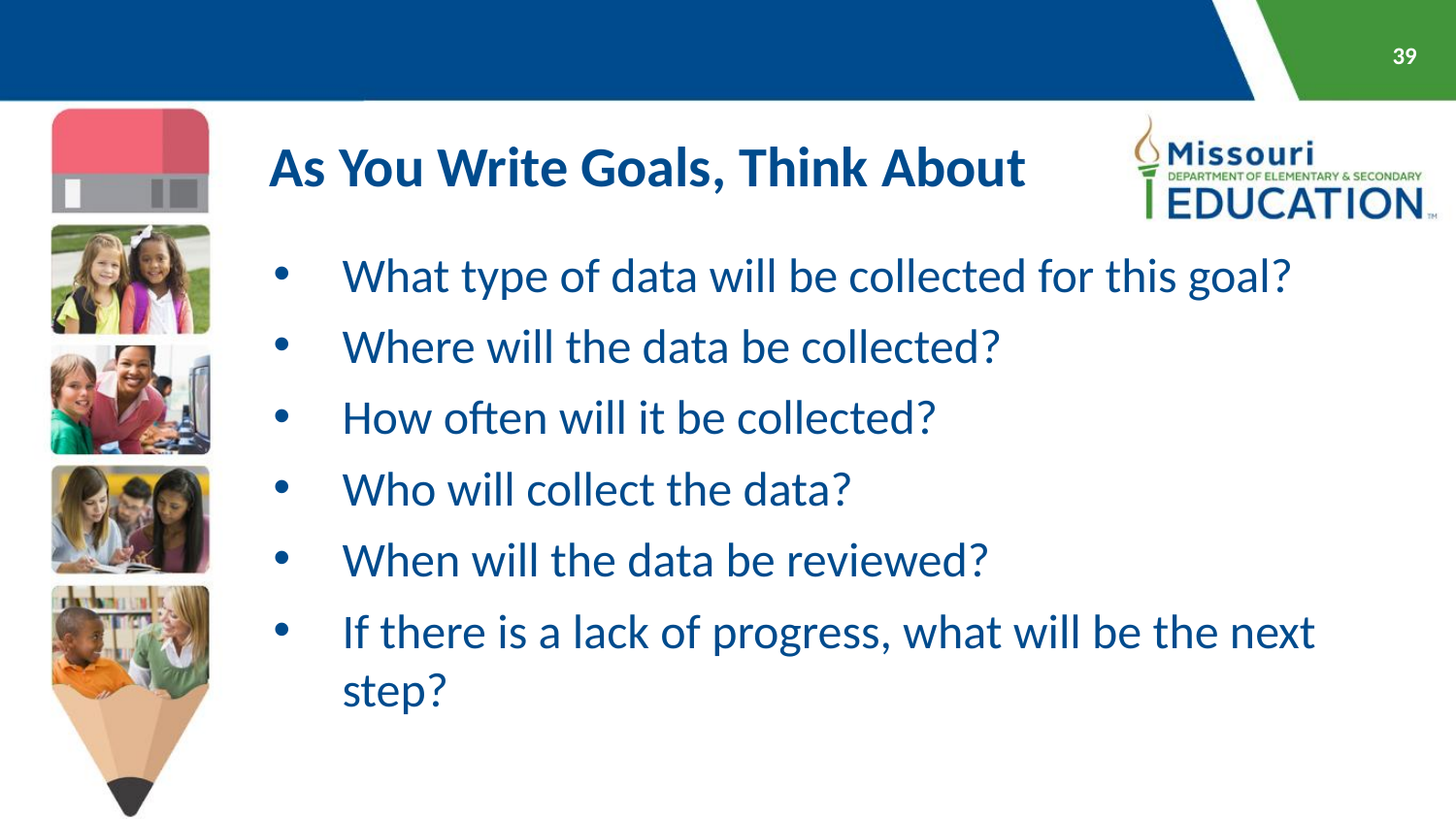

39
As You Write Goals, Think About
What type of data will be collected for this goal?
Where will the data be collected?
How often will it be collected?
Who will collect the data?
When will the data be reviewed?
If there is a lack of progress, what will be the next step?